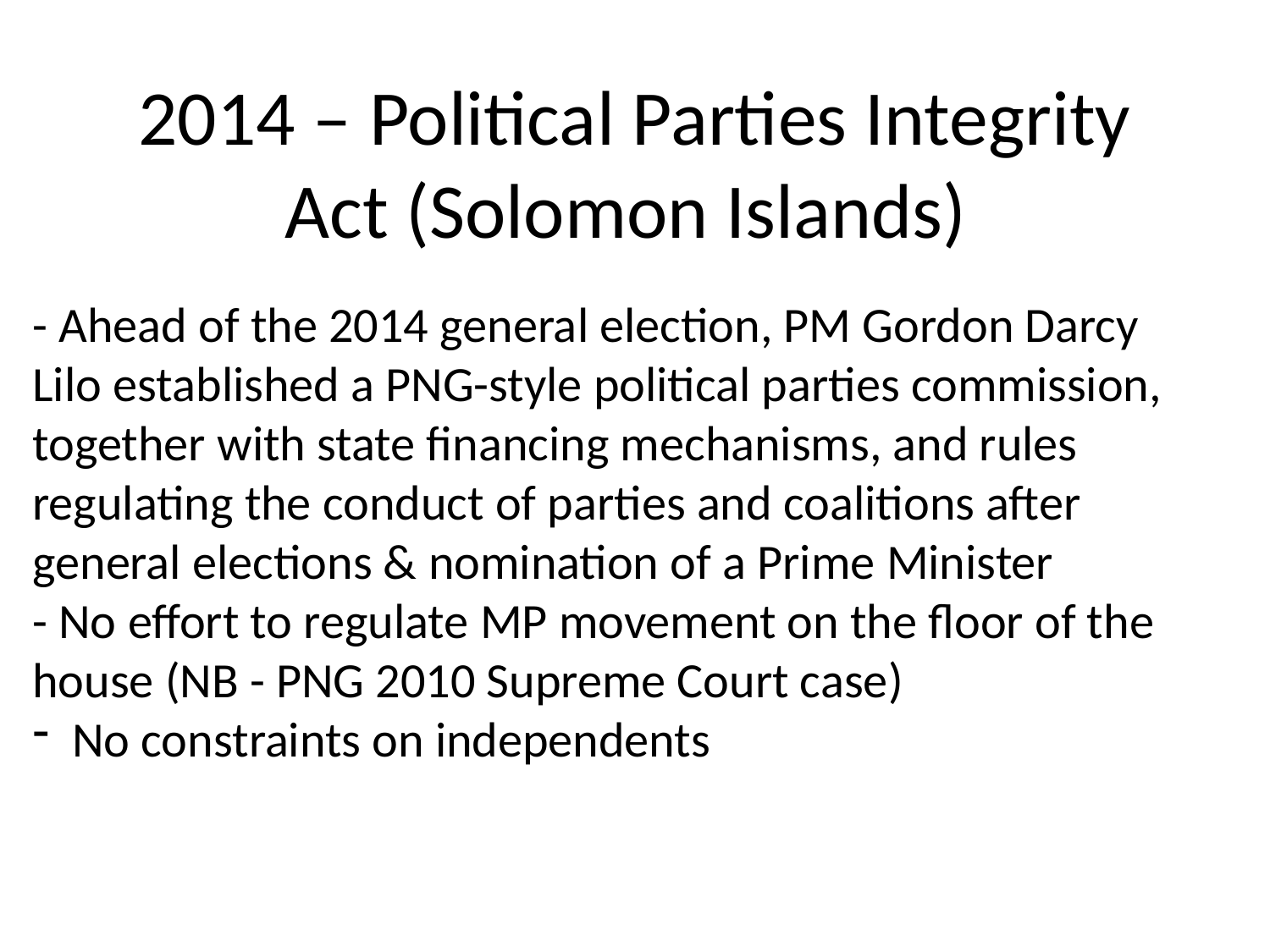

# 2014 – Political Parties Integrity Act (Solomon Islands)
- Ahead of the 2014 general election, PM Gordon Darcy Lilo established a PNG-style political parties commission, together with state financing mechanisms, and rules regulating the conduct of parties and coalitions after general elections & nomination of a Prime Minister
- No effort to regulate MP movement on the floor of the house (NB - PNG 2010 Supreme Court case)
No constraints on independents